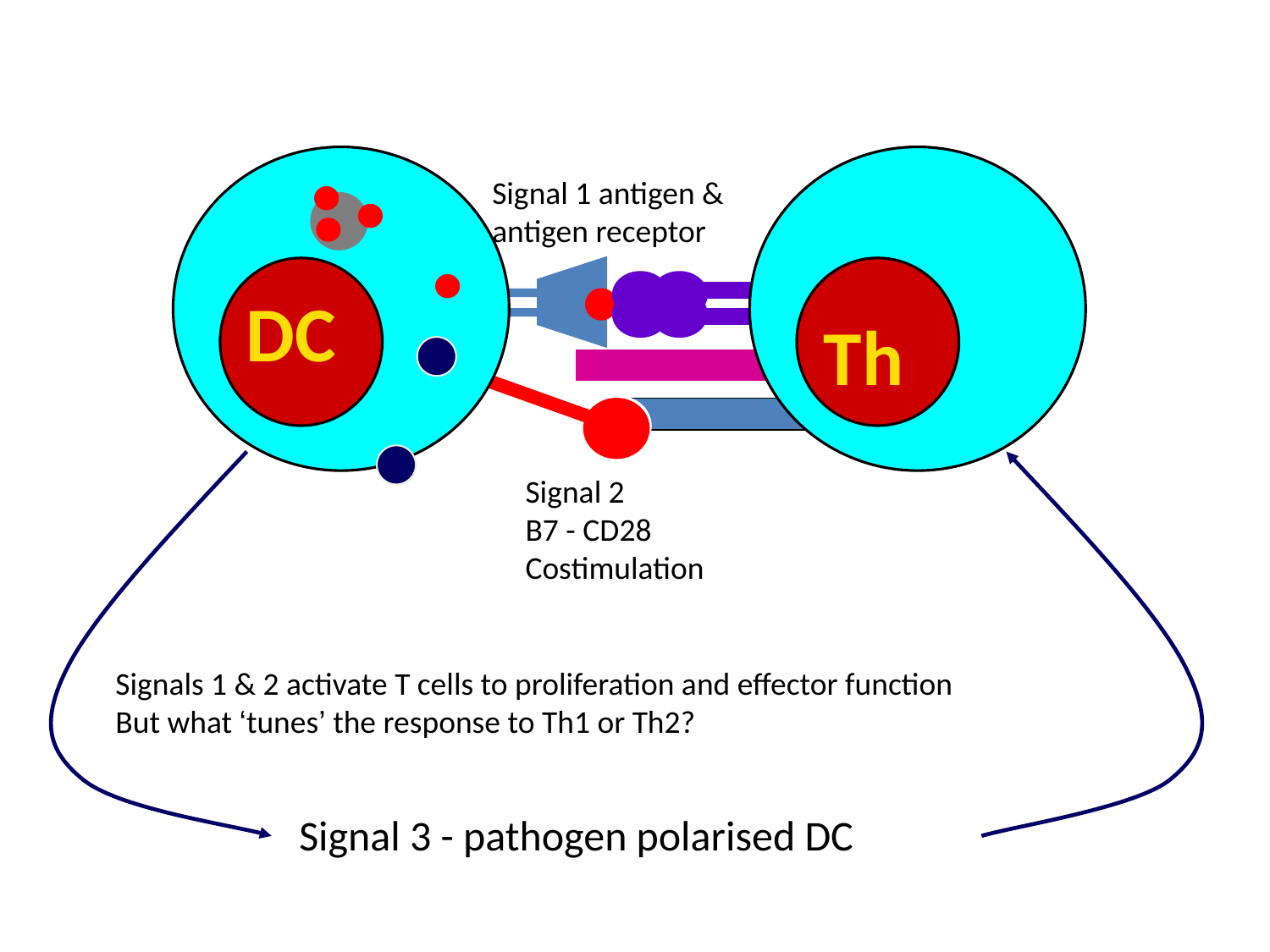

Th

DC

Signal 1 antigen &
antigen receptor

Signal 3 - pathogen polarised DC
Signal 2
B7 - CD28
Costimulation
Signals 1 & 2 activate T cells to proliferation and effector function
But what ‘tunes’ the response to Th1 or Th2?